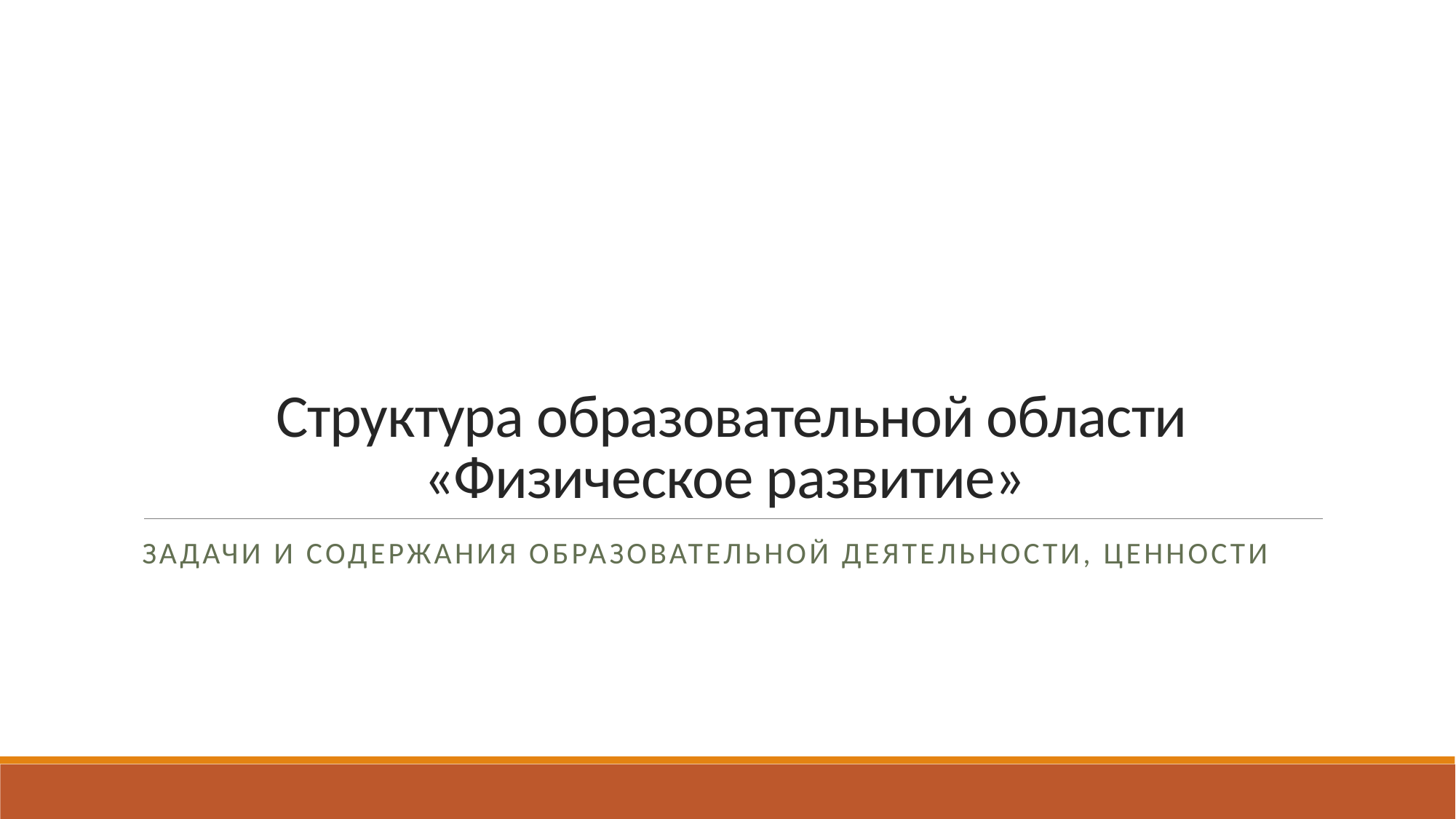

# Структура образовательной области «Физическое развитие»
Задачи и содержания образовательной деятельности, ценности